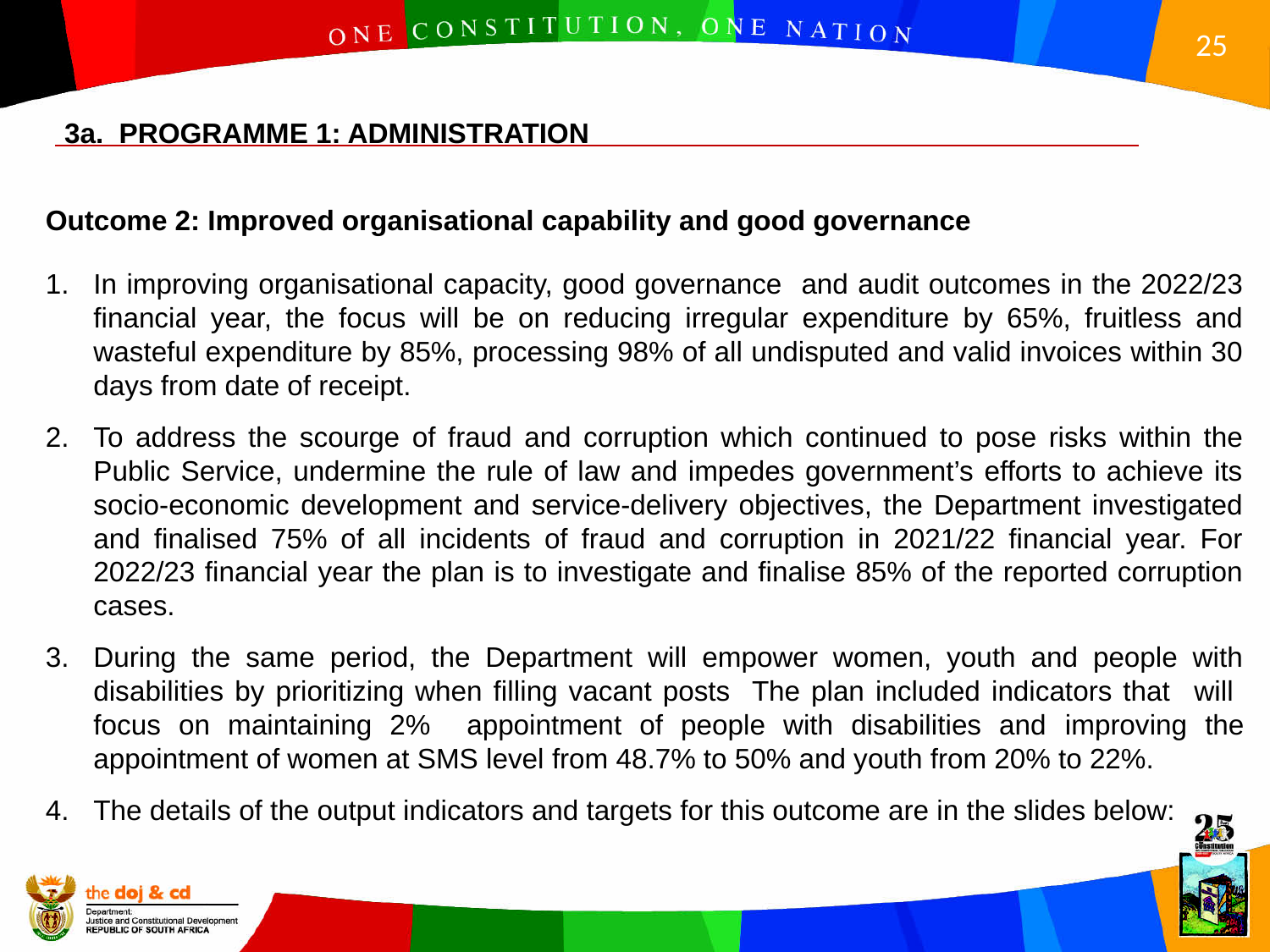

3a.  PROGRAMME 1: ADMINISTRATION
Outcome 2: Improved organisational capability and good governance

In improving organisational capacity, good governance  and audit outcomes in the 2022/23 financial year, the focus will be on reducing irregular expenditure by 65%, fruitless and wasteful expenditure by 85%, processing 98% of all undisputed and valid invoices within 30 days from date of receipt.
To address the scourge of fraud and corruption which continued to pose risks within the Public Service, undermine the rule of law and impedes government’s efforts to achieve its socio-economic development and service-delivery objectives, the Department investigated and finalised 75% of all incidents of fraud and corruption in 2021/22 financial year. For 2022/23 financial year the plan is to investigate and finalise 85% of the reported corruption cases.
During the same period, the Department will empower women, youth and people with disabilities by prioritizing when filling vacant posts  The plan included indicators that  will  focus on maintaining 2%  appointment of people with disabilities and improving the appointment of women at SMS level from 48.7% to 50% and youth from 20% to 22%.
The details of the output indicators and targets for this outcome are in the slides below: